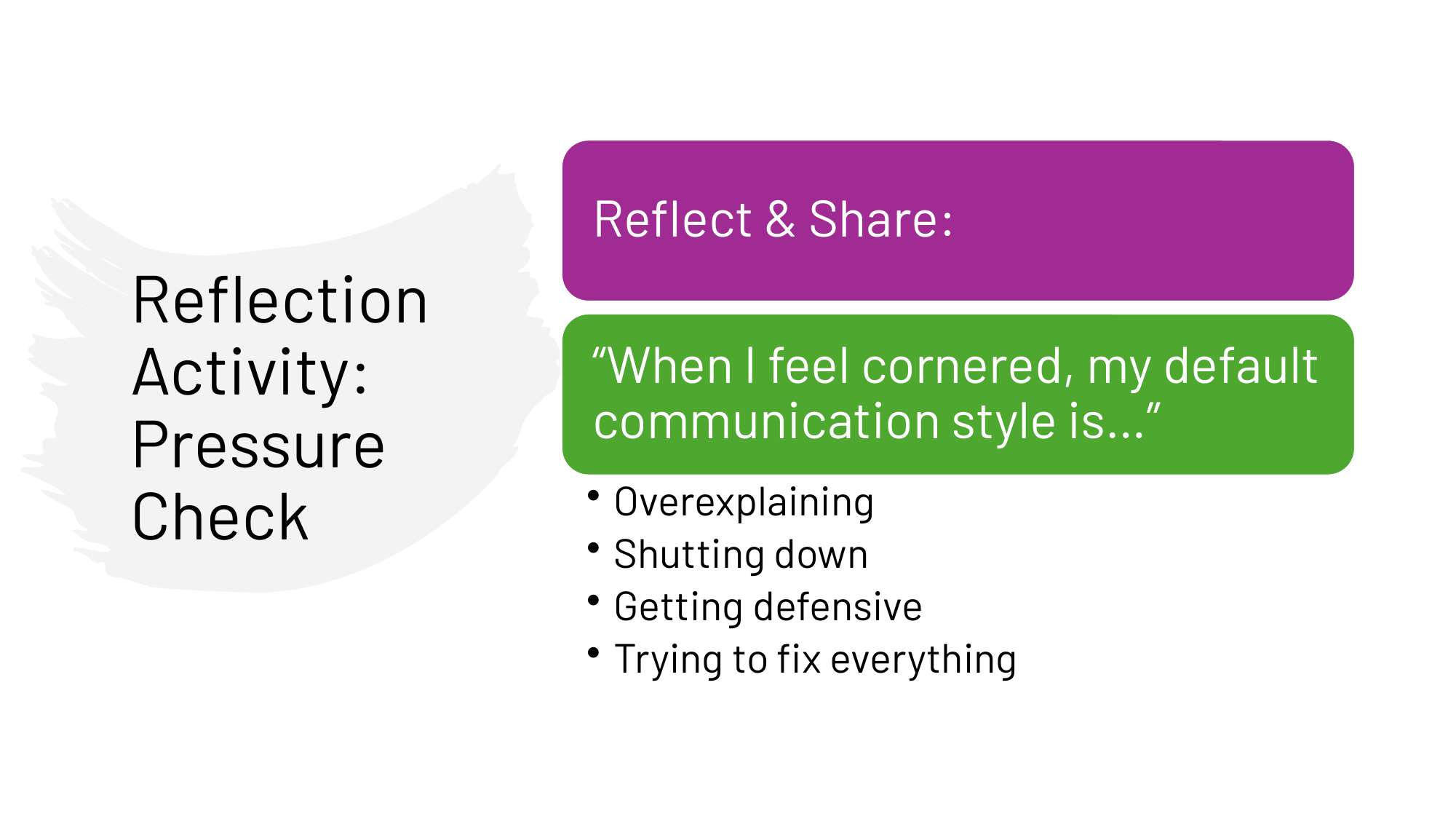

# Reflection Activity: Pressure Check
Reflect & Share:
“When I feel cornered, my default communication style is…”
Overexplaining
Shutting down
Getting defensive
Trying to fix everything